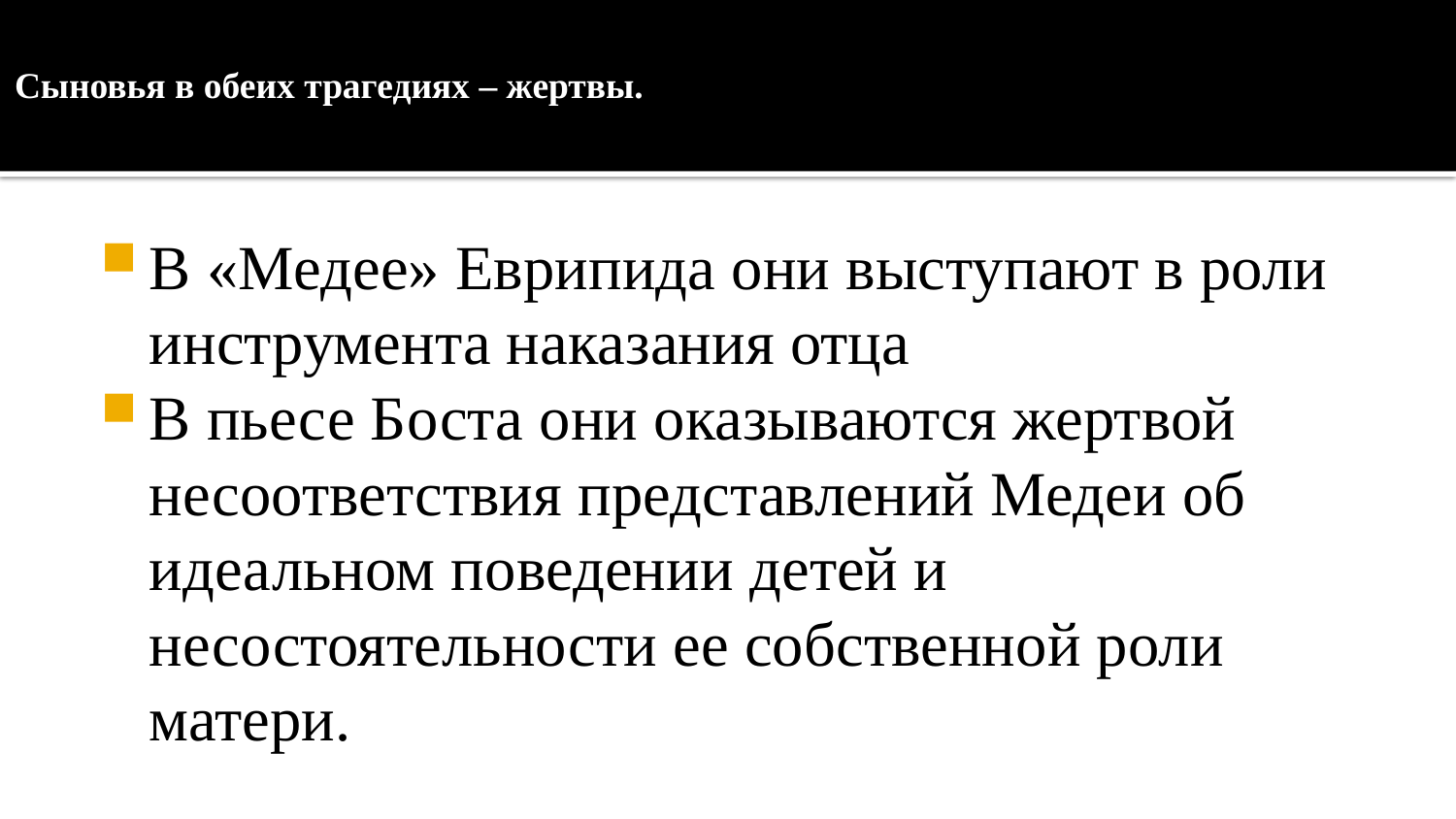

# Сыновья в обеих трагедиях – жертвы.
В «Медее» Еврипида они выступают в роли инструмента наказания отца
В пьесе Боста они оказываются жертвой несоответствия представлений Медеи об идеальном поведении детей и несостоятельности ее собственной роли матери.